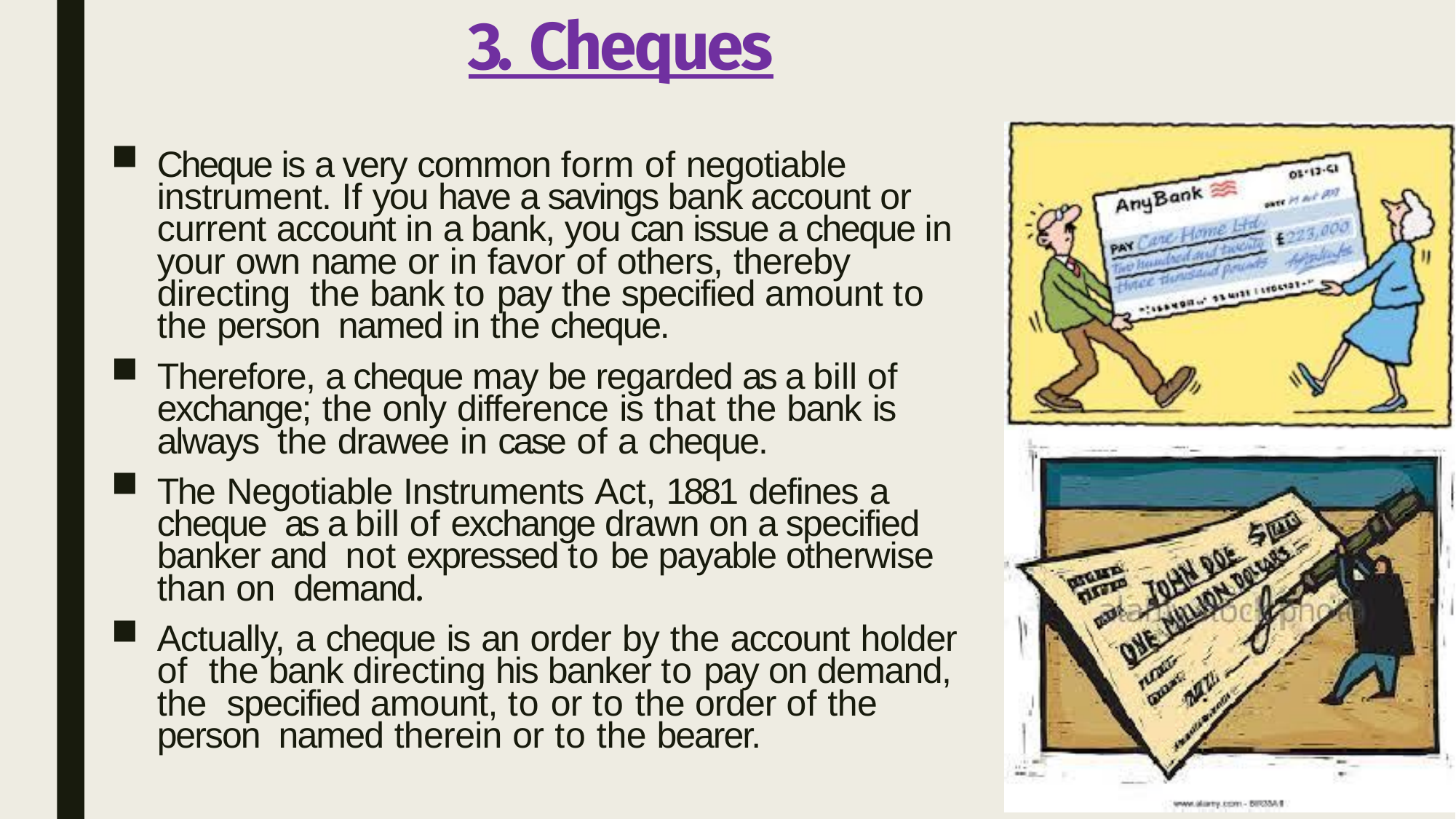

# 3. Cheques

Cheque is a very common form of negotiable  instrument. If you have a savings bank account or  current account in a bank, you can issue a cheque in  your own name or in favor of others, thereby directing  the bank to pay the specified amount to the person  named in the cheque.
Therefore, a cheque may be regarded as a bill of  exchange; the only difference is that the bank is always  the drawee in case of a cheque.
The Negotiable Instruments Act, 1881 defines a cheque  as a bill of exchange drawn on a specified banker and  not expressed to be payable otherwise than on  demand.
Actually, a cheque is an order by the account holder of  the bank directing his banker to pay on demand, the  specified amount, to or to the order of the person  named therein or to the bearer.